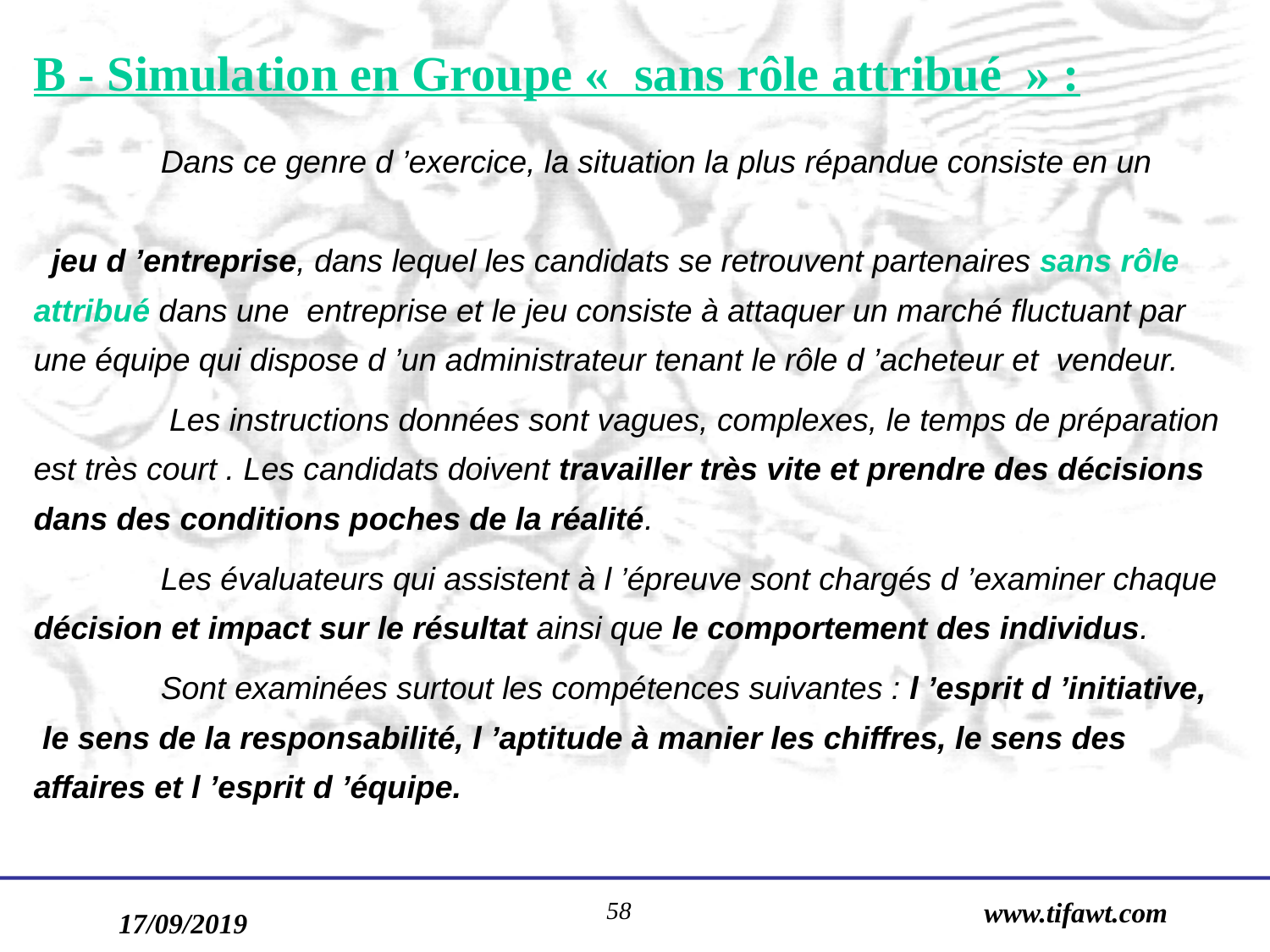

B - Simulation en Groupe «  sans rôle attribué  » :

	Dans ce genre d ’exercice, la situation la plus répandue consiste en un
  jeu d ’entreprise, dans lequel les candidats se retrouvent partenaires sans rôle attribué dans une  entreprise et le jeu consiste à attaquer un marché fluctuant par une équipe qui dispose d ’un administrateur tenant le rôle d ’acheteur et  vendeur.
	 Les instructions données sont vagues, complexes, le temps de préparation est très court . Les candidats doivent travailler très vite et prendre des décisions dans des conditions poches de la réalité.
	Les évaluateurs qui assistent à l ’épreuve sont chargés d ’examiner chaque décision et impact sur le résultat ainsi que le comportement des individus.
	Sont examinées surtout les compétences suivantes : l ’esprit d ’initiative,
 le sens de la responsabilité, l ’aptitude à manier les chiffres, le sens des affaires et l ’esprit d ’équipe.

58
www.tifawt.com
17/09/2019